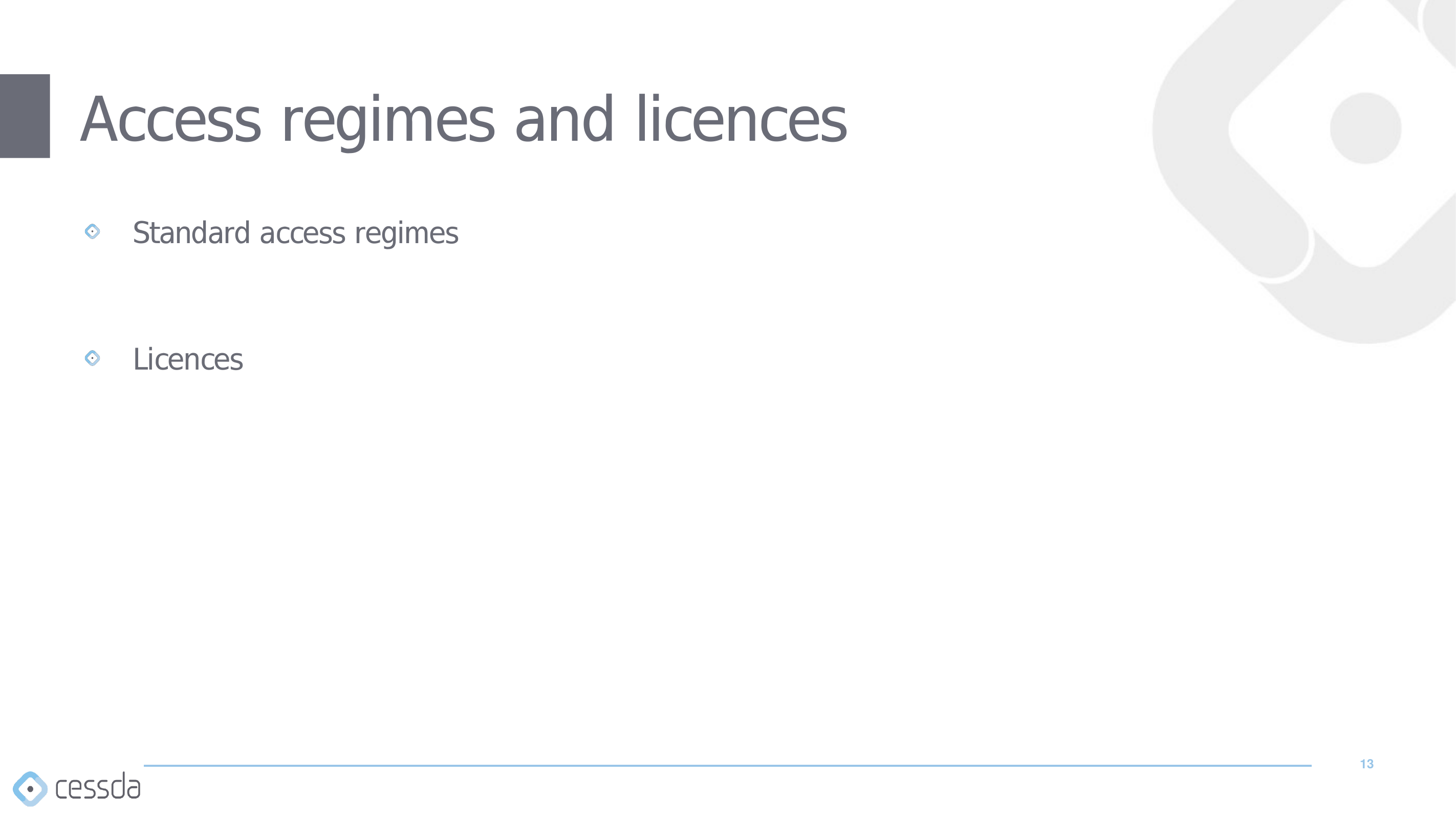

# Access regimes and licences
Standard access regimes

Licences
13